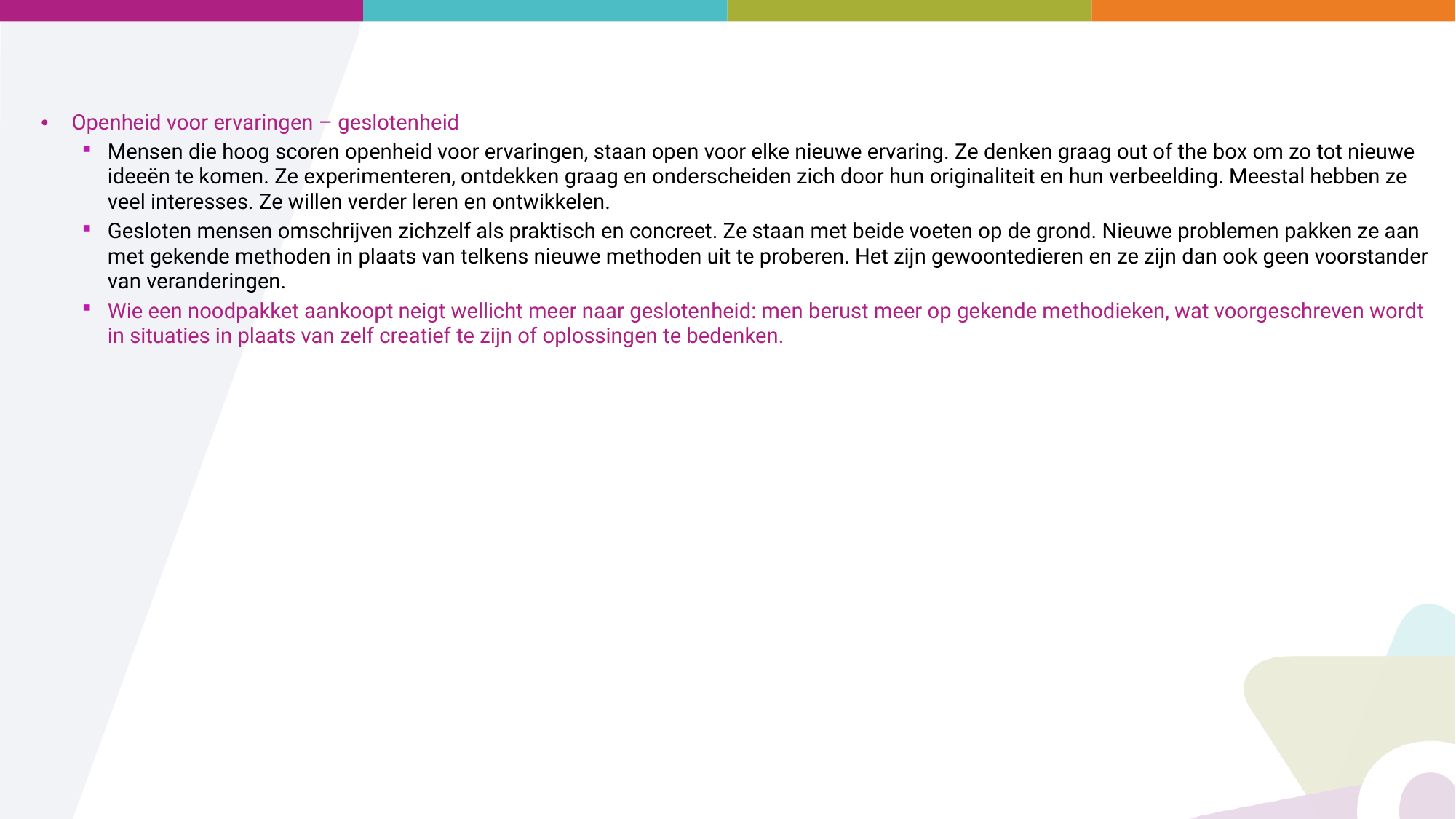

Openheid voor ervaringen – geslotenheid
Mensen die hoog scoren openheid voor ervaringen, staan open voor elke nieuwe ervaring. Ze denken graag out of the box om zo tot nieuwe ideeën te komen. Ze experimenteren, ontdekken graag en onderscheiden zich door hun originaliteit en hun verbeelding. Meestal hebben ze veel interesses. Ze willen verder leren en ontwikkelen.
Gesloten mensen omschrijven zichzelf als praktisch en concreet. Ze staan met beide voeten op de grond. Nieuwe problemen pakken ze aan met gekende methoden in plaats van telkens nieuwe methoden uit te proberen. Het zijn gewoontedieren en ze zijn dan ook geen voorstander van veranderingen.
Wie een noodpakket aankoopt neigt wellicht meer naar geslotenheid: men berust meer op gekende methodieken, wat voorgeschreven wordt in situaties in plaats van zelf creatief te zijn of oplossingen te bedenken.